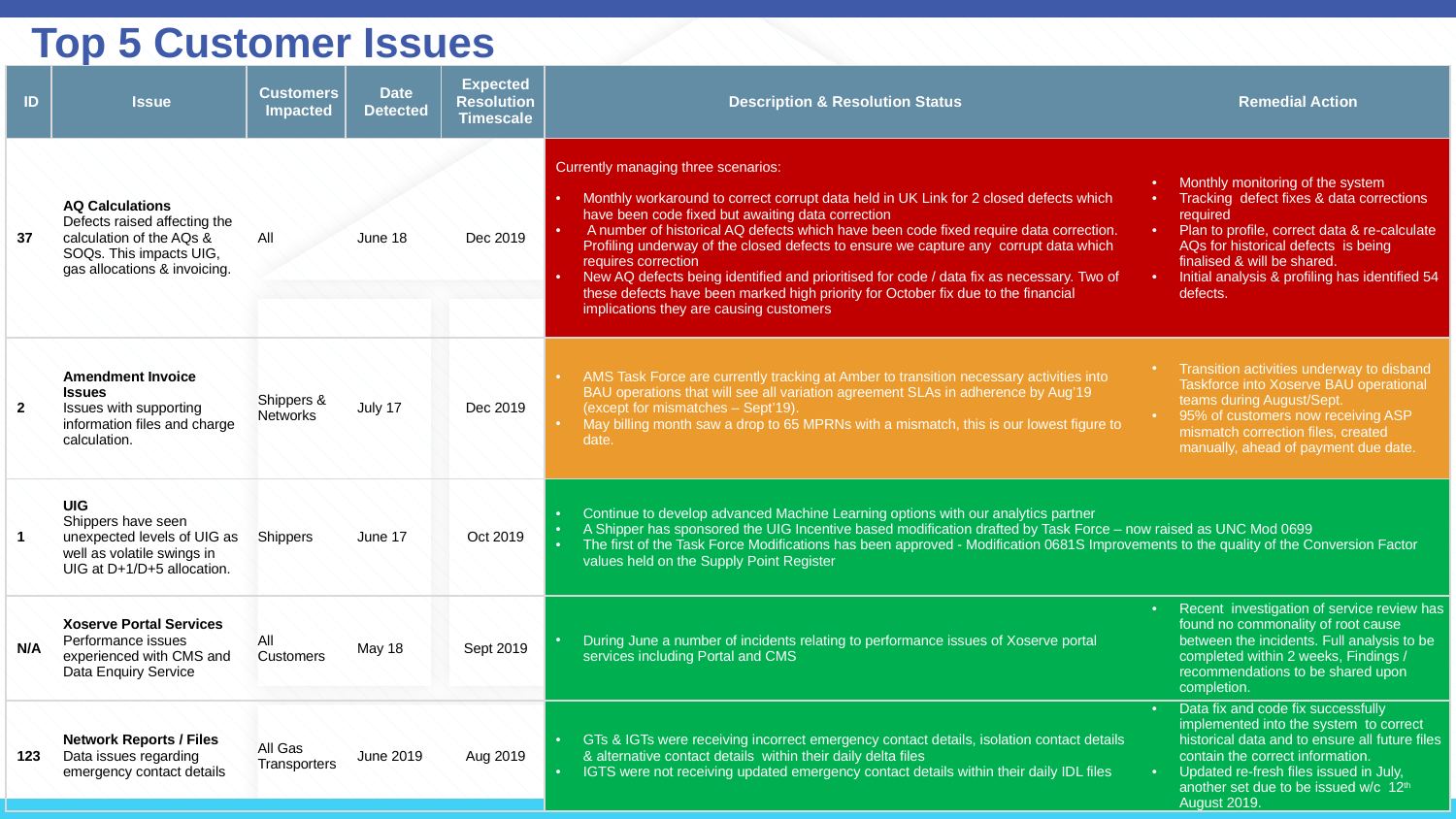

Top 5 Customer Issues
| ID | Issue | Customers Impacted | Date Detected | Expected Resolution Timescale | Description & Resolution Status | Remedial Action |
| --- | --- | --- | --- | --- | --- | --- |
| 37 | AQ Calculations Defects raised affecting the calculation of the AQs & SOQs. This impacts UIG, gas allocations & invoicing. | All | June 18 | Dec 2019 | Currently managing three scenarios: Monthly workaround to correct corrupt data held in UK Link for 2 closed defects which have been code fixed but awaiting data correction A number of historical AQ defects which have been code fixed require data correction. Profiling underway of the closed defects to ensure we capture any corrupt data which requires correction New AQ defects being identified and prioritised for code / data fix as necessary. Two of these defects have been marked high priority for October fix due to the financial implications they are causing customers | Monthly monitoring of the system Tracking defect fixes & data corrections required Plan to profile, correct data & re-calculate AQs for historical defects is being finalised & will be shared. Initial analysis & profiling has identified 54 defects. |
| 2 | Amendment Invoice Issues Issues with supporting information files and charge calculation. | Shippers & Networks | July 17 | Dec 2019 | AMS Task Force are currently tracking at Amber to transition necessary activities into BAU operations that will see all variation agreement SLAs in adherence by Aug’19 (except for mismatches – Sept’19). May billing month saw a drop to 65 MPRNs with a mismatch, this is our lowest figure to date. | Transition activities underway to disband Taskforce into Xoserve BAU operational teams during August/Sept. 95% of customers now receiving ASP mismatch correction files, created manually, ahead of payment due date. |
| 1 | UIG Shippers have seen unexpected levels of UIG as well as volatile swings in UIG at D+1/D+5 allocation. | Shippers | June 17 | Oct 2019 | Continue to develop advanced Machine Learning options with our analytics partner A Shipper has sponsored the UIG Incentive based modification drafted by Task Force – now raised as UNC Mod 0699 The first of the Task Force Modifications has been approved - Modification 0681S Improvements to the quality of the Conversion Factor values held on the Supply Point Register |  |
| N/A | Xoserve Portal Services Performance issues experienced with CMS and Data Enquiry Service | All Customers | May 18 | Sept 2019 | During June a number of incidents relating to performance issues of Xoserve portal services including Portal and CMS | Recent investigation of service review has found no commonality of root cause between the incidents. Full analysis to be completed within 2 weeks, Findings / recommendations to be shared upon completion. |
| 123 | Network Reports / Files Data issues regarding emergency contact details | All Gas Transporters | June 2019 | Aug 2019 | GTs & IGTs were receiving incorrect emergency contact details, isolation contact details & alternative contact details within their daily delta files IGTS were not receiving updated emergency contact details within their daily IDL files | Data fix and code fix successfully implemented into the system to correct historical data and to ensure all future files contain the correct information. Updated re-fresh files issued in July, another set due to be issued w/c 12th August 2019. |